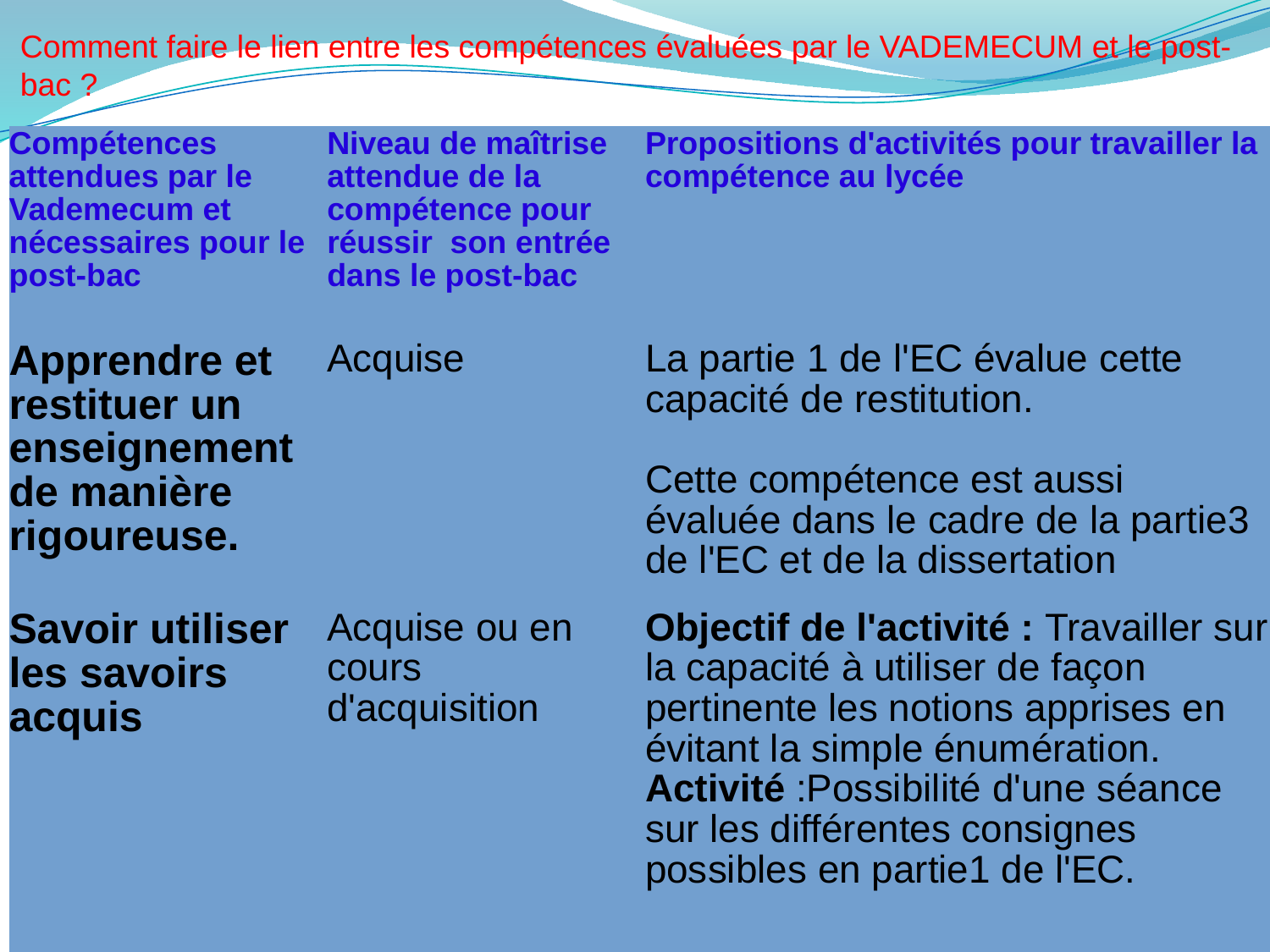

Comment faire le lien entre les compétences évaluées par le VADEMECUM et le post-bac ?

 Propositions d'activité travaillant sur des compétences communes.
| Compétences attendues par le Vademecum et nécessaires pour le post-bac | Niveau de maîtrise attendue de la compétence pour réussir son entrée dans le post-bac | Propositions d'activités pour travailler la compétence au lycée |
| --- | --- | --- |
| Apprendre et restituer un enseignement de manière rigoureuse. | Acquise | La partie 1 de l'EC évalue cette capacité de restitution. Cette compétence est aussi évaluée dans le cadre de la partie3 de l'EC et de la dissertation |
| Savoir utiliser les savoirs acquis | Acquise ou en cours d'acquisition | Objectif de l'activité : Travailler sur la capacité à utiliser de façon pertinente les notions apprises en évitant la simple énumération. Activité :Possibilité d'une séance sur les différentes consignes possibles en partie1 de l'EC. |
| EC |  |  |
|  |  |  |